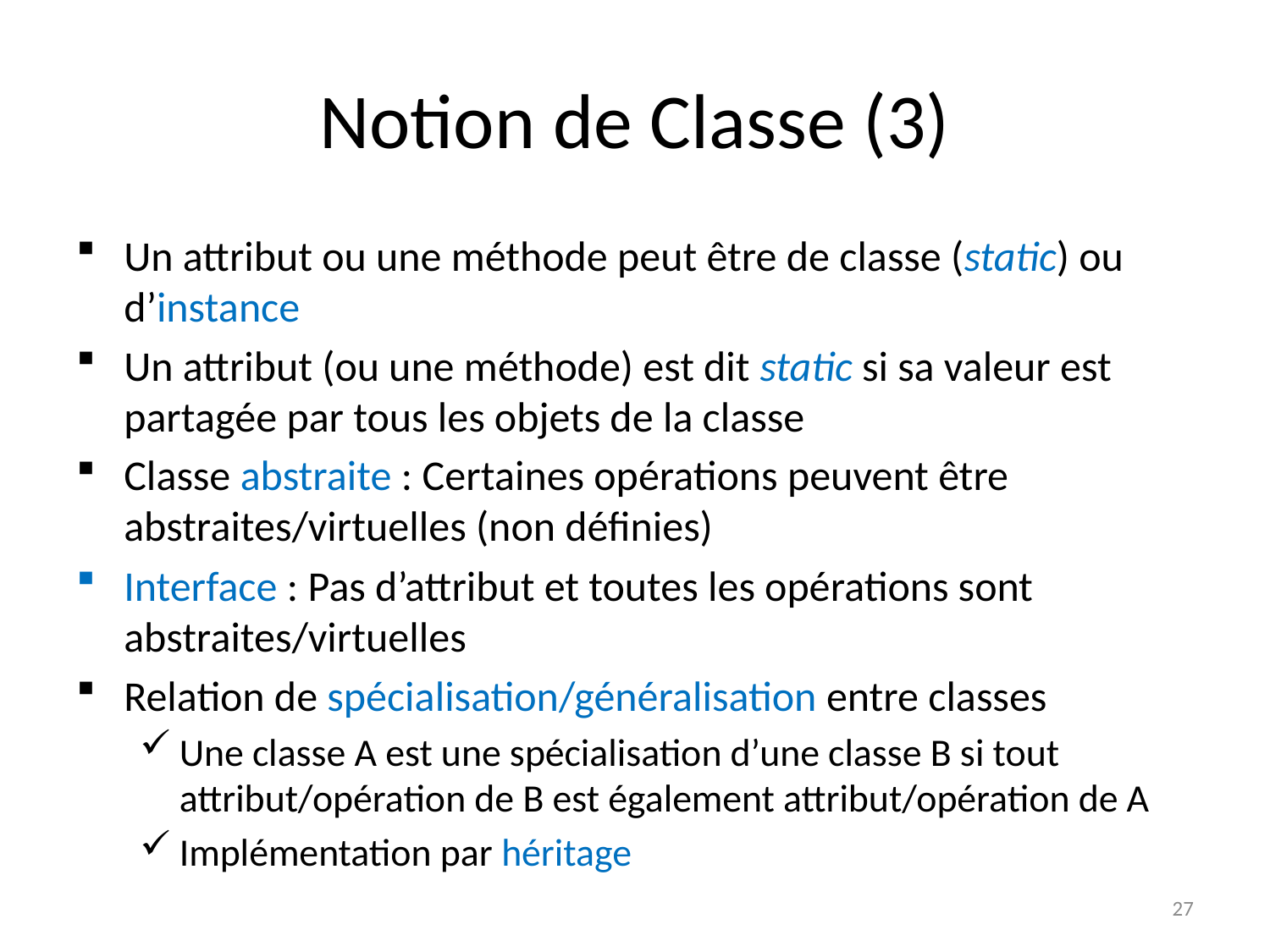

# Notion de Classe (3)
Un attribut ou une méthode peut être de classe (static) ou d’instance
Un attribut (ou une méthode) est dit static si sa valeur est partagée par tous les objets de la classe
Classe abstraite : Certaines opérations peuvent être abstraites/virtuelles (non définies)
Interface : Pas d’attribut et toutes les opérations sont abstraites/virtuelles
Relation de spécialisation/généralisation entre classes
Une classe A est une spécialisation d’une classe B si tout attribut/opération de B est également attribut/opération de A
Implémentation par héritage

27